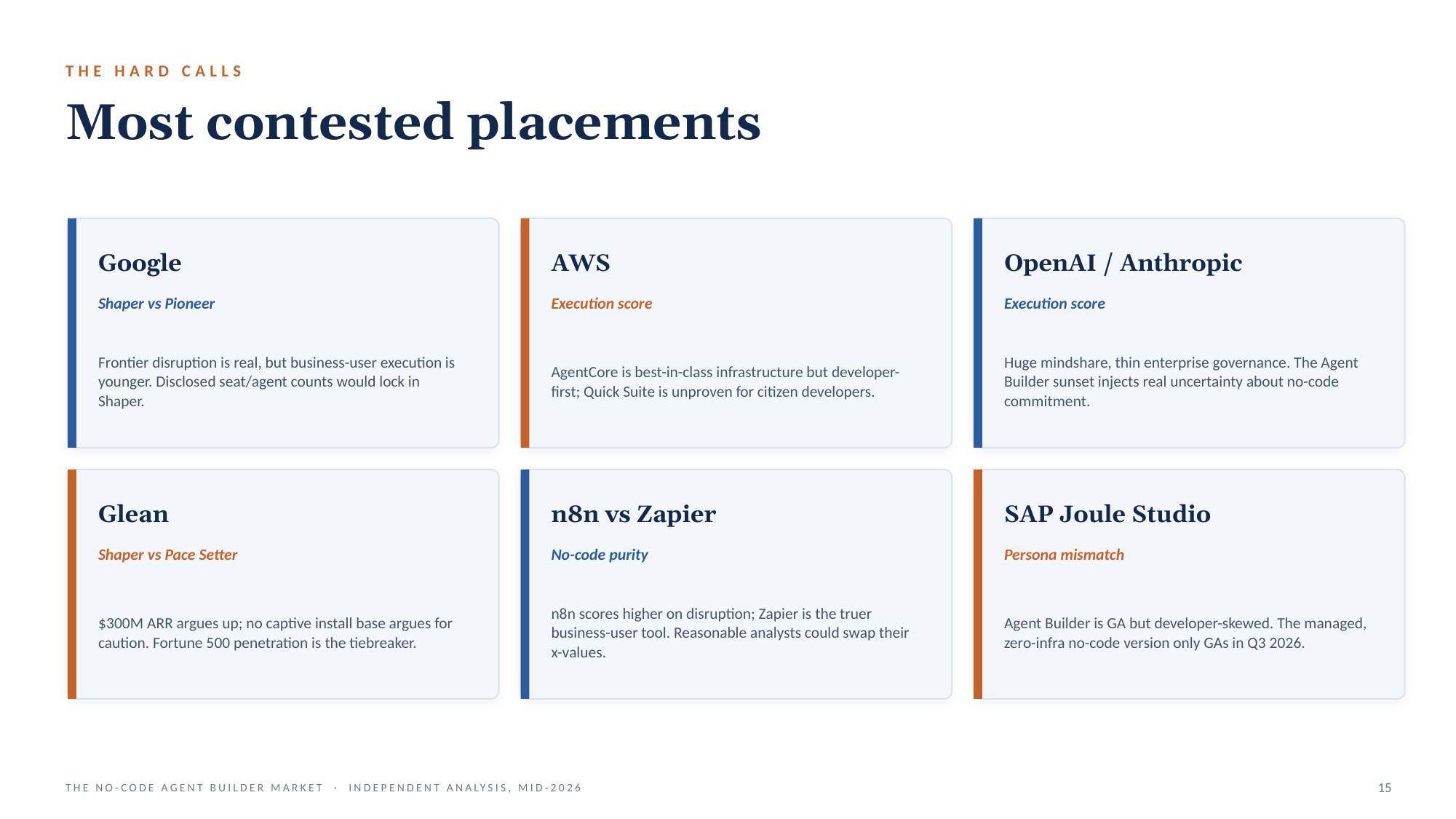

THE HARD CALLS
Most contested placements

Google
AWS
OpenAI / Anthropic
Shaper vs Pioneer
Execution score
Execution score
Frontier disruption is real, but business-user execution is younger. Disclosed seat/agent counts would lock in Shaper.
AgentCore is best-in-class infrastructure but developer-first; Quick Suite is unproven for citizen developers.
Huge mindshare, thin enterprise governance. The Agent Builder sunset injects real uncertainty about no-code commitment.

Glean
n8n vs Zapier
SAP Joule Studio
Shaper vs Pace Setter
No-code purity
Persona mismatch
$300M ARR argues up; no captive install base argues for caution. Fortune 500 penetration is the tiebreaker.
n8n scores higher on disruption; Zapier is the truer business-user tool. Reasonable analysts could swap their x-values.
Agent Builder is GA but developer-skewed. The managed, zero-infra no-code version only GAs in Q3 2026.
THE NO-CODE AGENT BUILDER MARKET  ·  INDEPENDENT ANALYSIS, MID-2026
15